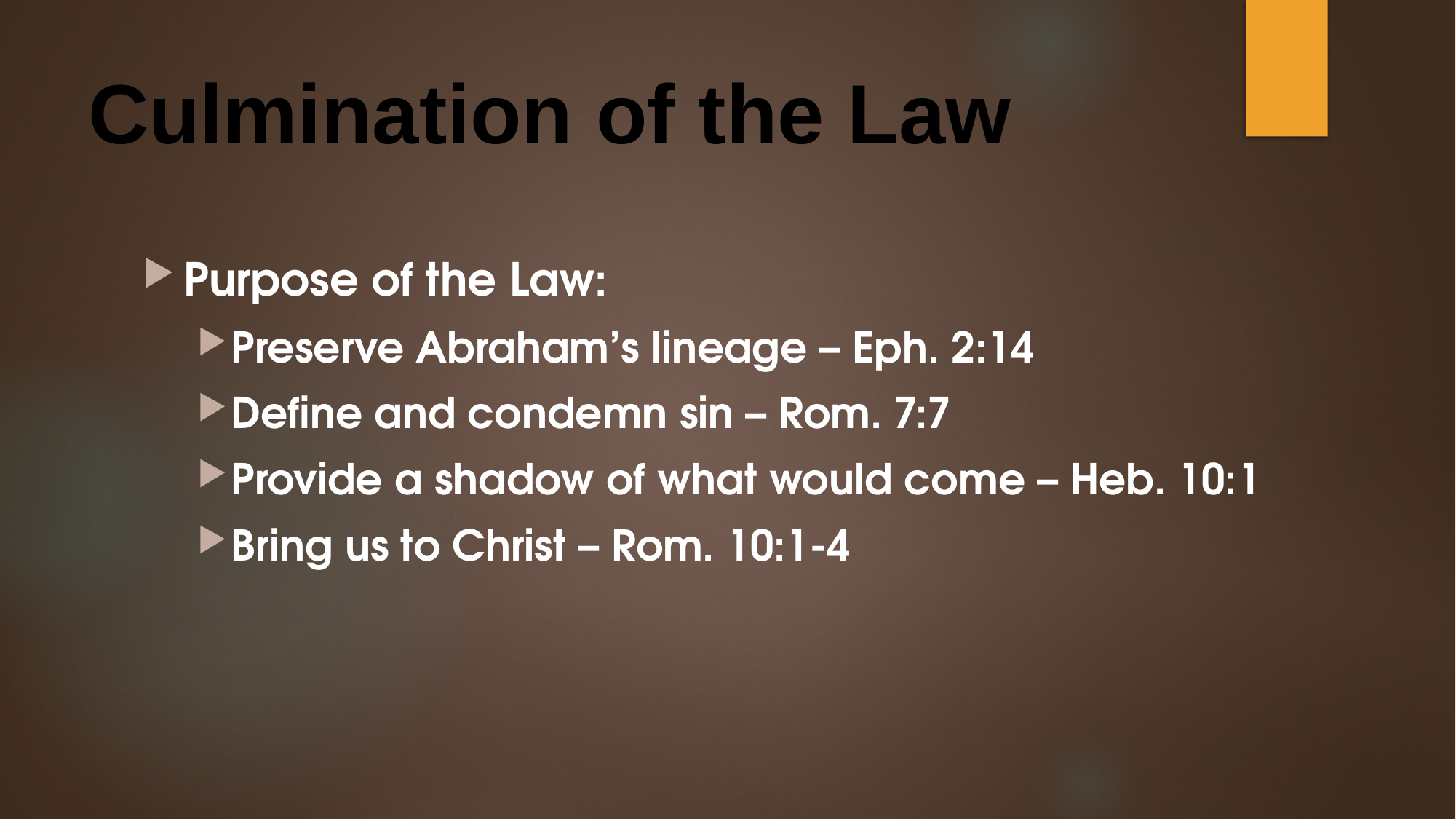

# Culmination of the Law
Purpose of the Law:
Preserve Abraham’s lineage – Eph. 2:14
Define and condemn sin – Rom. 7:7
Provide a shadow of what would come – Heb. 10:1
Bring us to Christ – Rom. 10:1-4